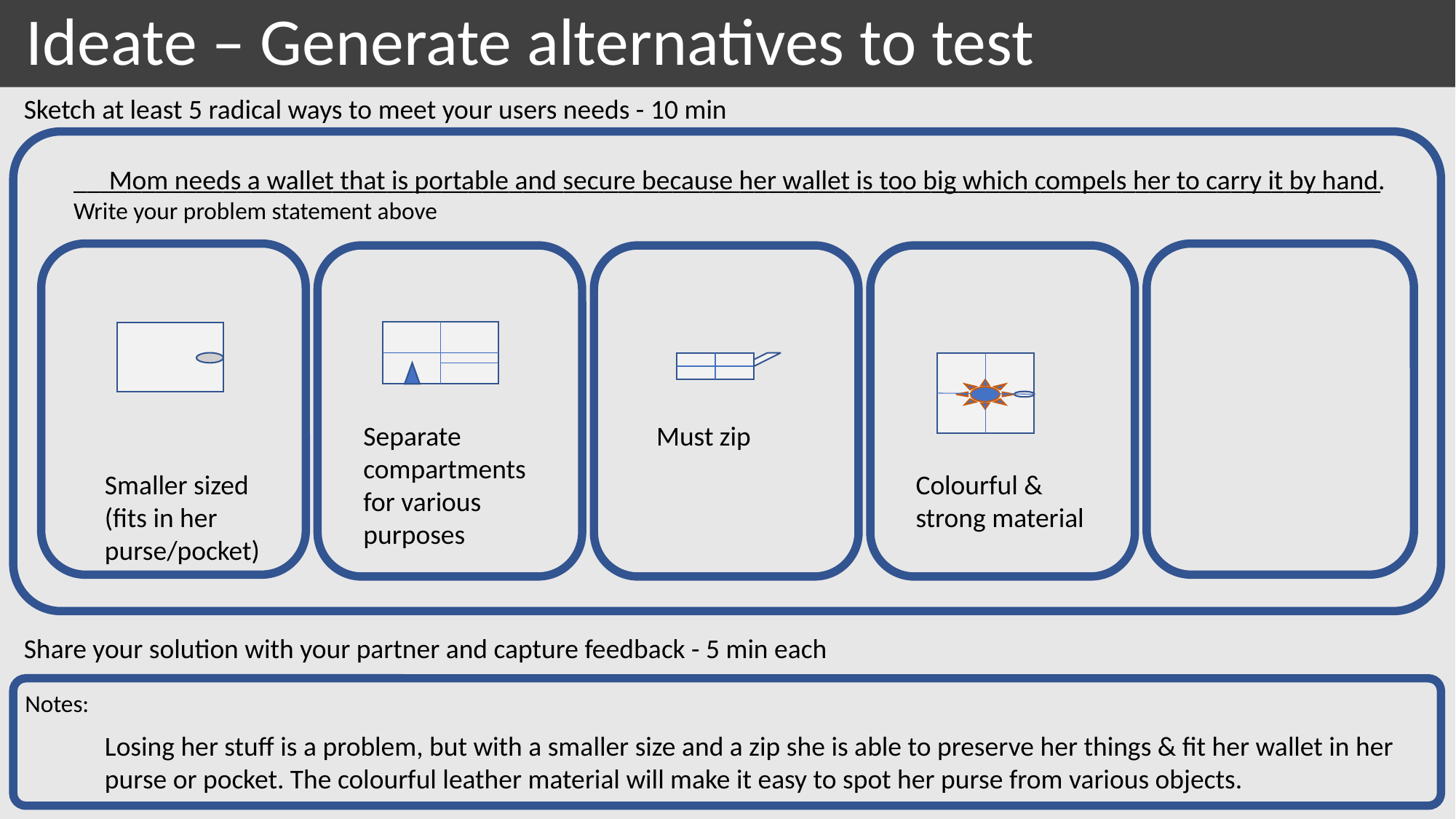

# Ideate – Generate alternatives to test
Sketch at least 5 radical ways to meet your users needs - 10 min

________________________________________________________________________________________________
Write your problem statement above
Mom needs a wallet that is portable and secure because her wallet is too big which compels her to carry it by hand.

Separate compartments for various purposes
Must zip
Smaller sized (fits in her purse/pocket)
Colourful & strong material
Share your solution with your partner and capture feedback - 5 min each

Notes:
Losing her stuff is a problem, but with a smaller size and a zip she is able to preserve her things & fit her wallet in her purse or pocket. The colourful leather material will make it easy to spot her purse from various objects.